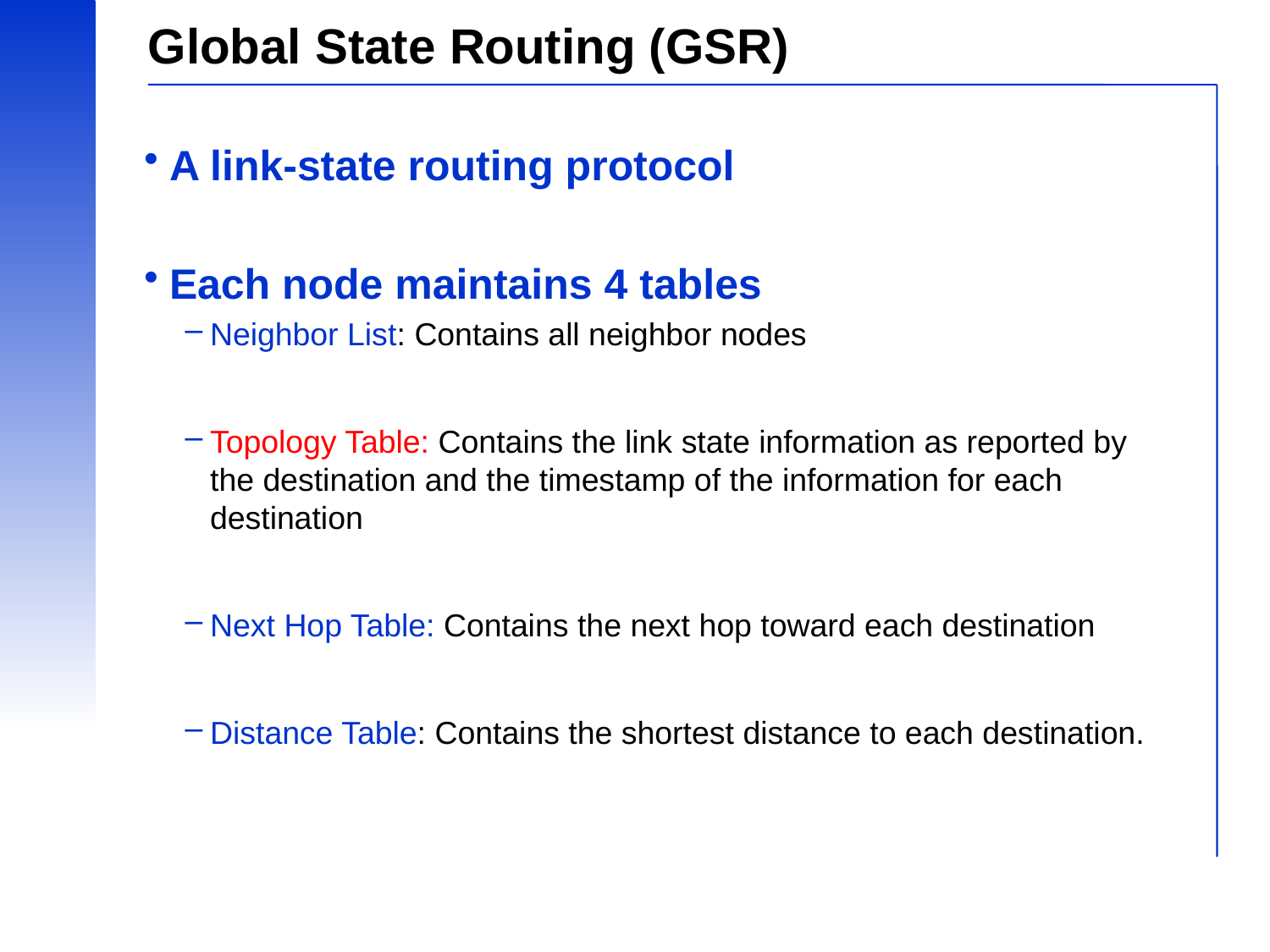

# Global State Routing (GSR)
A link-state routing protocol

Each node maintains 4 tables
Neighbor List: Contains all neighbor nodes

Topology Table: Contains the link state information as reported by the destination and the timestamp of the information for each destination

Next Hop Table: Contains the next hop toward each destination

Distance Table: Contains the shortest distance to each destination.